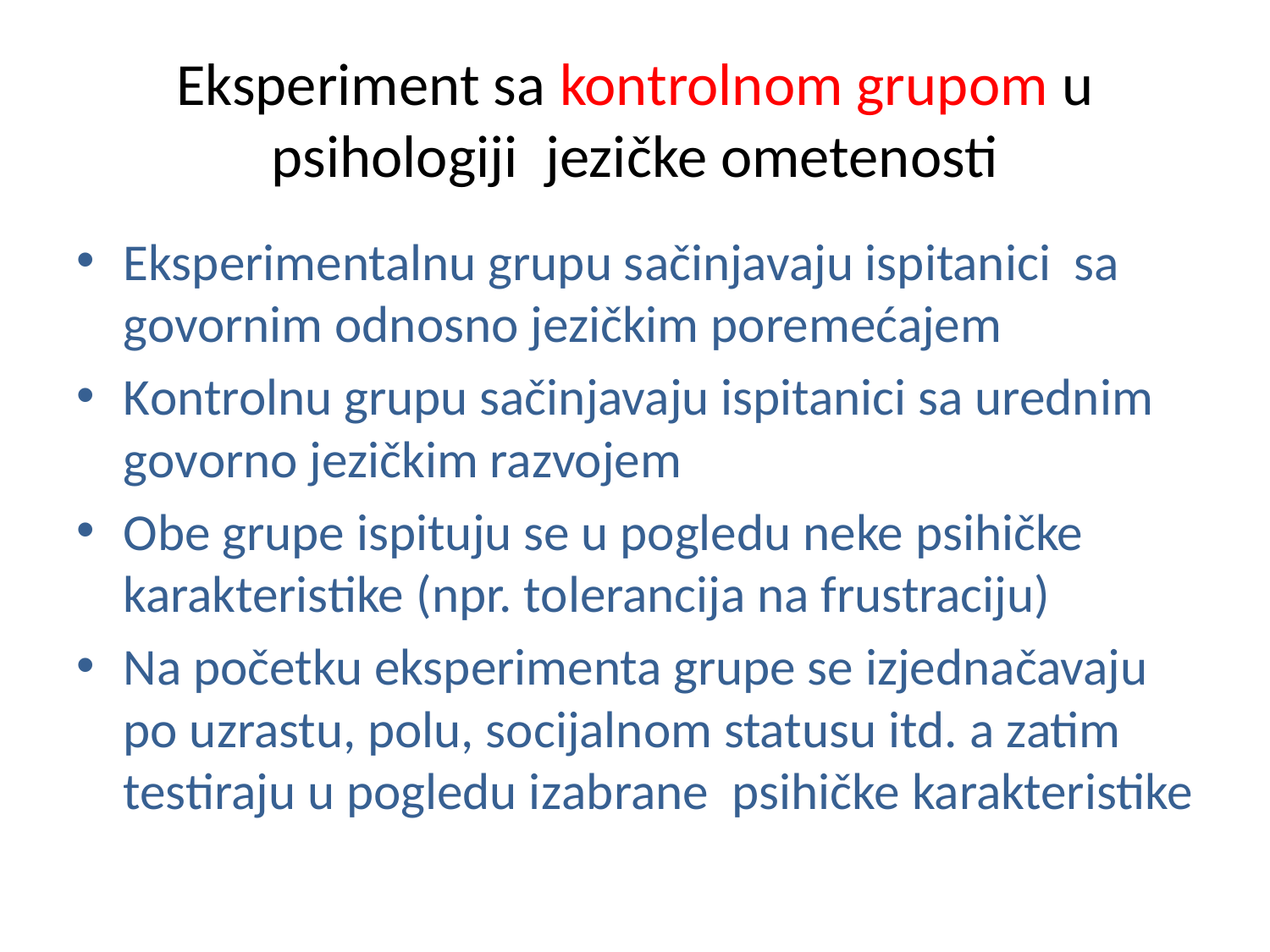

# Eksperiment sa kontrolnom grupom u psihologiji  jezičke ometenosti
Eksperimentalnu grupu sačinjavaju ispitanici  sa govornim odnosno jezičkim poremećajem
Kontrolnu grupu sačinjavaju ispitanici sa urednim govorno jezičkim razvojem
Obe grupe ispituju se u pogledu neke psihičke karakteristike (npr. tolerancija na frustraciju)
Na početku eksperimenta grupe se izjednačavaju po uzrastu, polu, socijalnom statusu itd. a zatim testiraju u pogledu izabrane  psihičke karakteristike